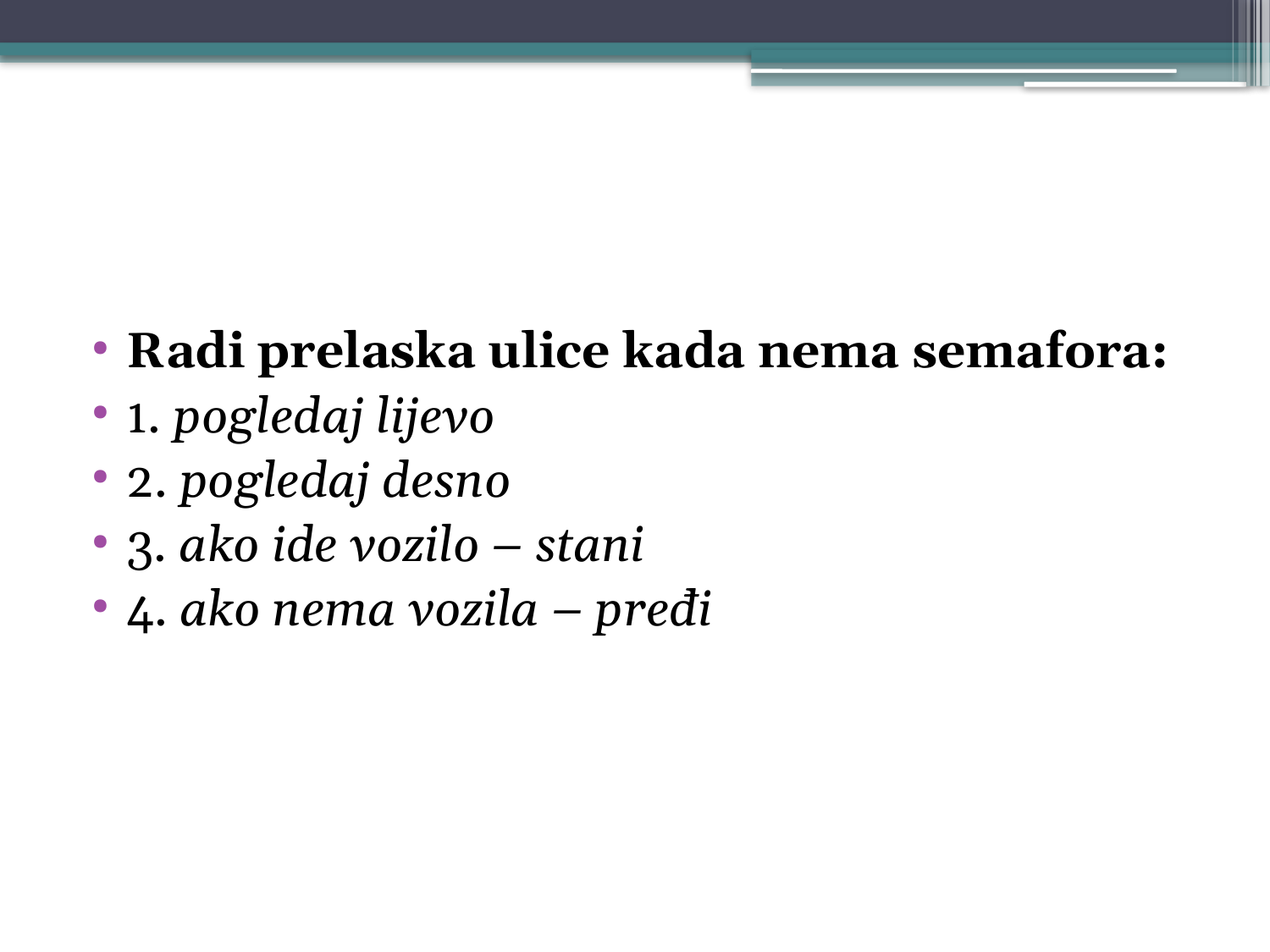

#
Radi prelaska ulice kada nema semafora:
1. pogledaj lijevo
2. pogledaj desno
3. ako ide vozilo – stani
4. ako nema vozila – pređi